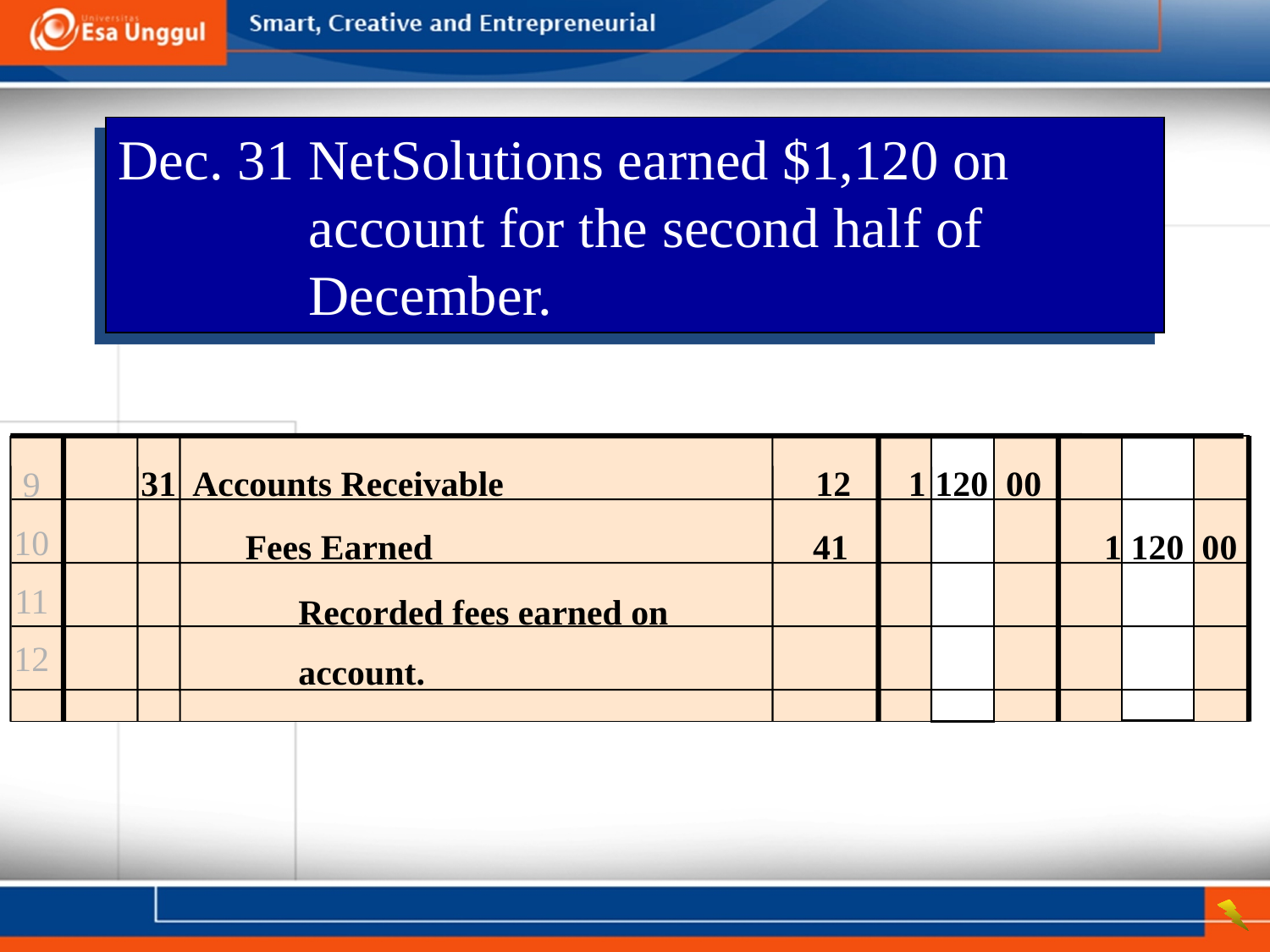

Dec. 31	NetSolutions earned $1,120 on account for the second half of December.

	 31

9
10
11
12
Accounts Receivable	12	1 120  00

Fees Earned	41	1 120  00

Recorded fees earned on
account.